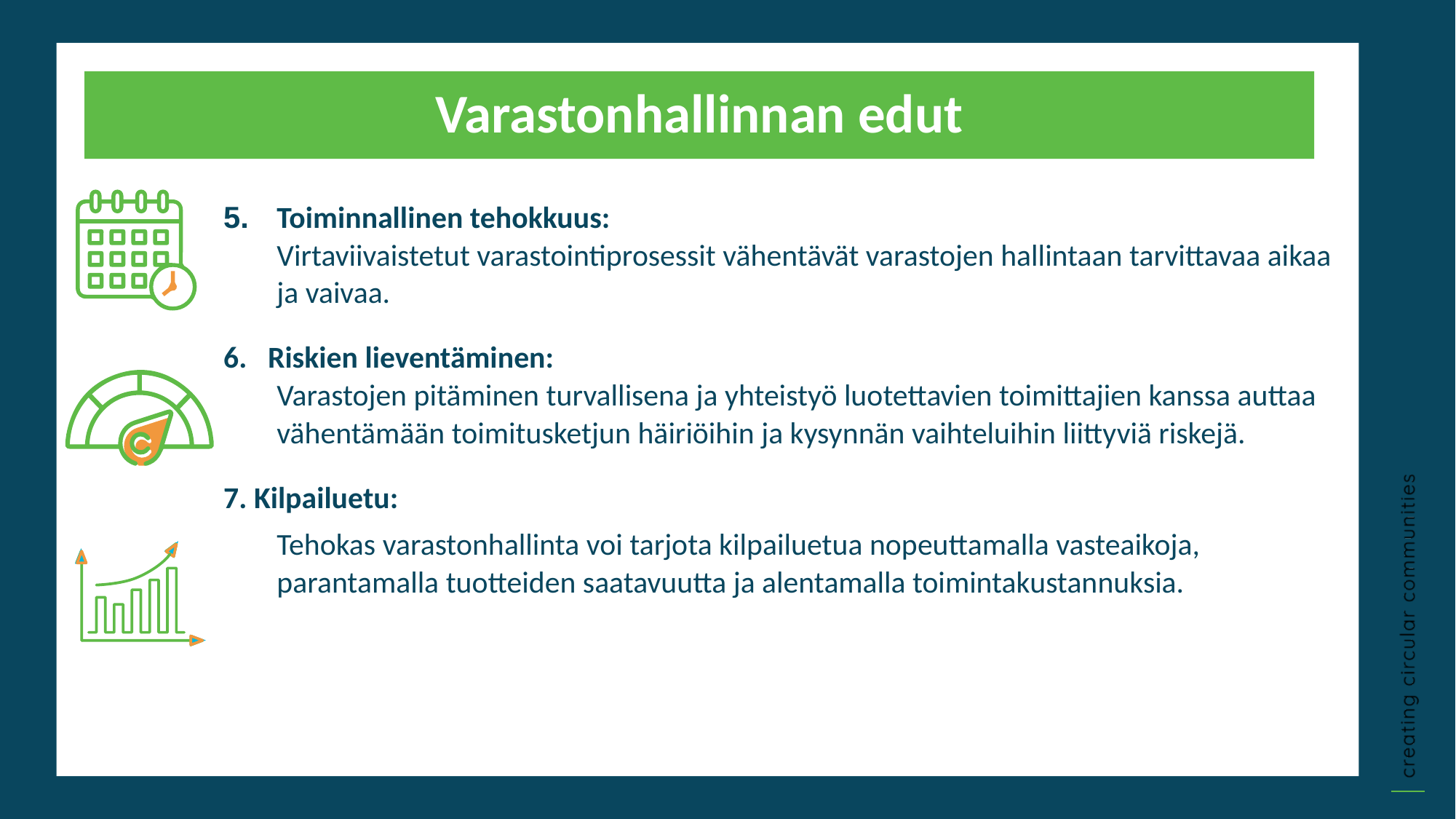

Varastonhallinnan edut

5. 	Toiminnallinen tehokkuus:
Virtaviivaistetut varastointiprosessit vähentävät varastojen hallintaan tarvittavaa aikaa ja vaivaa.
6.   Riskien lieventäminen:
Varastojen pitäminen turvallisena ja yhteistyö luotettavien toimittajien kanssa auttaa vähentämään toimitusketjun häiriöihin ja kysynnän vaihteluihin liittyviä riskejä.
7. Kilpailuetu:
Tehokas varastonhallinta voi tarjota kilpailuetua nopeuttamalla vasteaikoja, parantamalla tuotteiden saatavuutta ja alentamalla toimintakustannuksia.